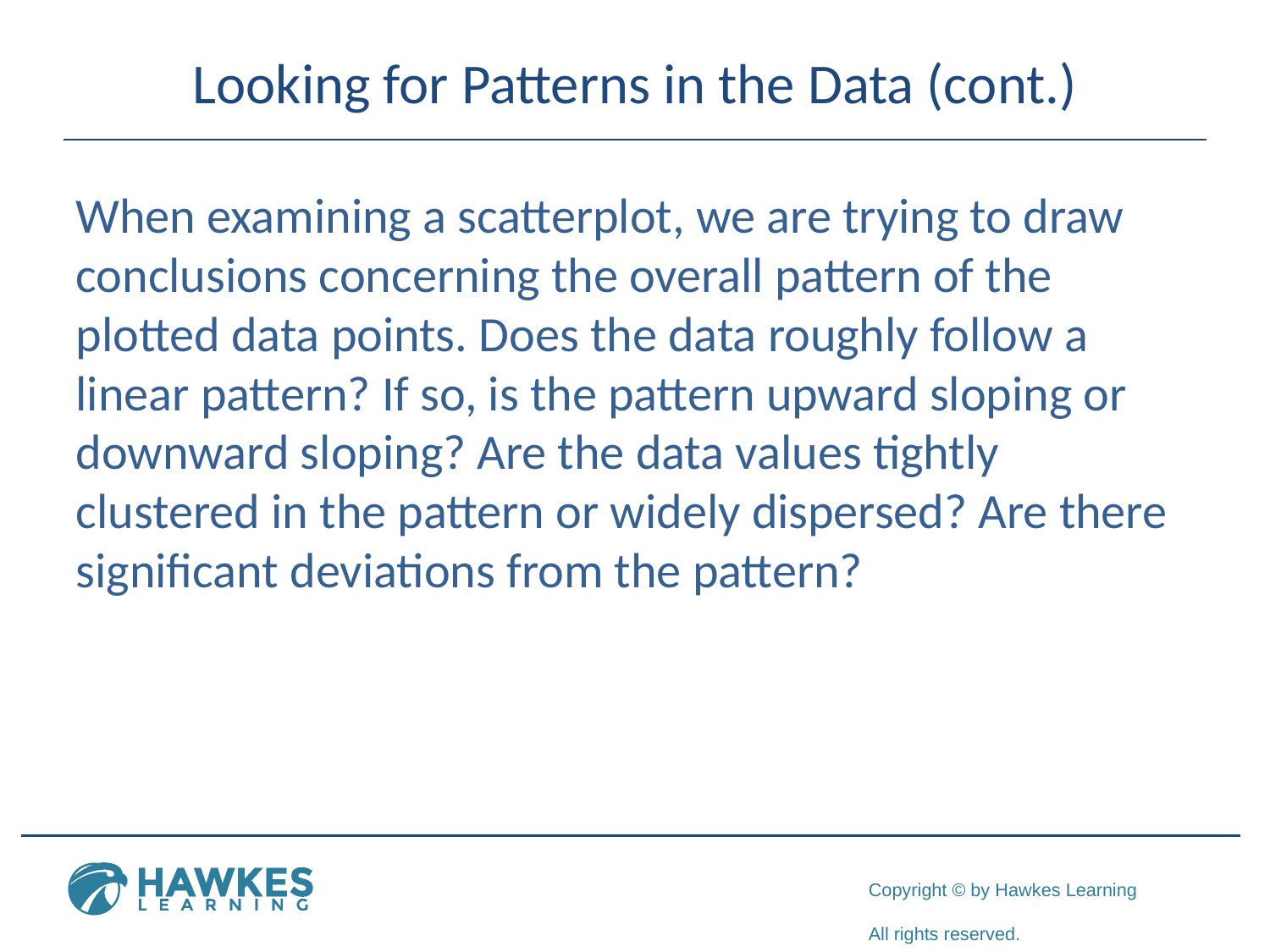

# Looking for Patterns in the Data (cont.)
When examining a scatterplot, we are trying to draw conclusions concerning the overall pattern of the plotted data points. Does the data roughly follow a linear pattern? If so, is the pattern upward sloping or downward sloping? Are the data values tightly clustered in the pattern or widely dispersed? Are there significant deviations from the pattern?